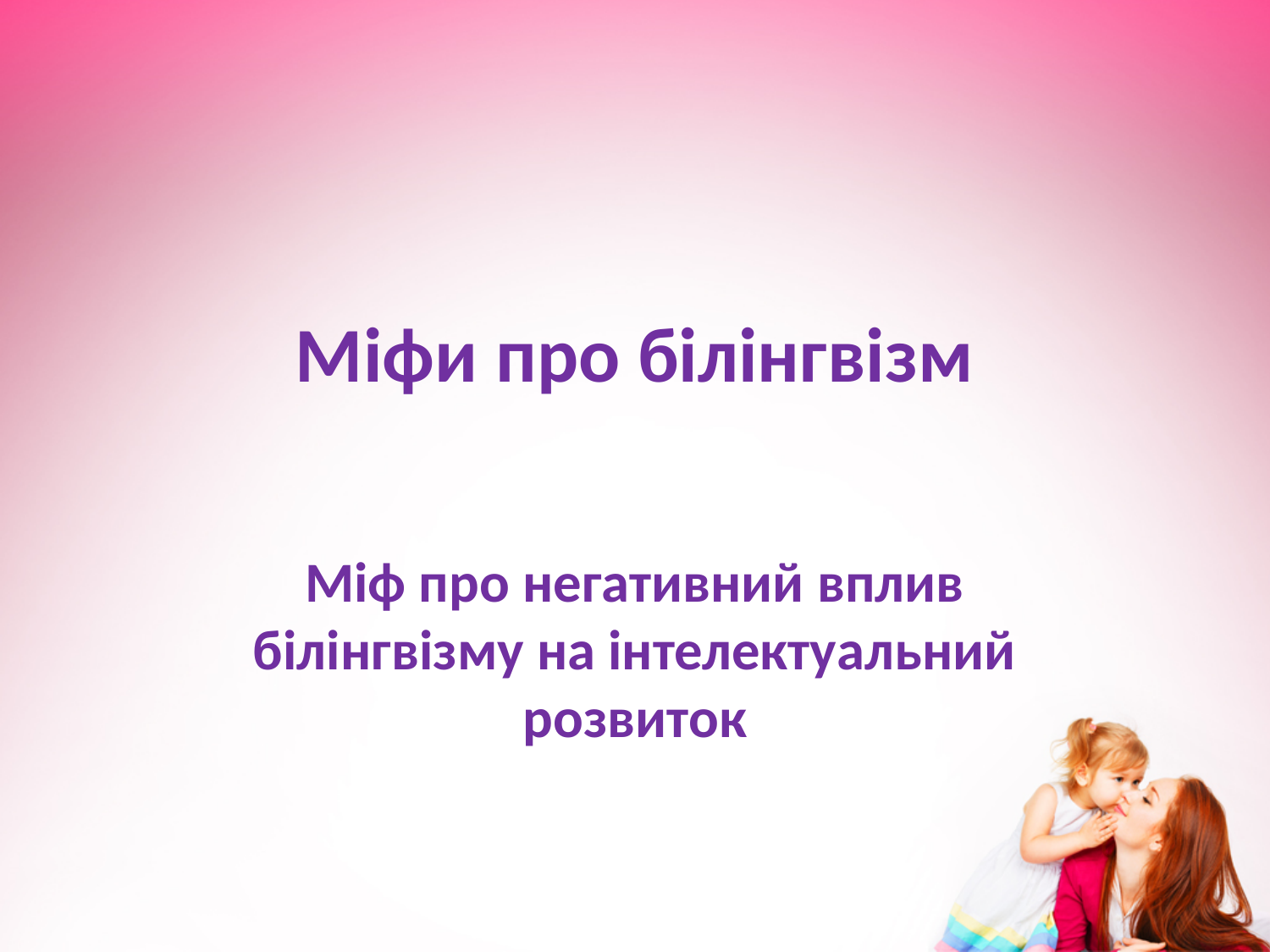

# Міфи про білінгвізм
Міф про негативний вплив білінгвізму на інтелектуальний розвиток